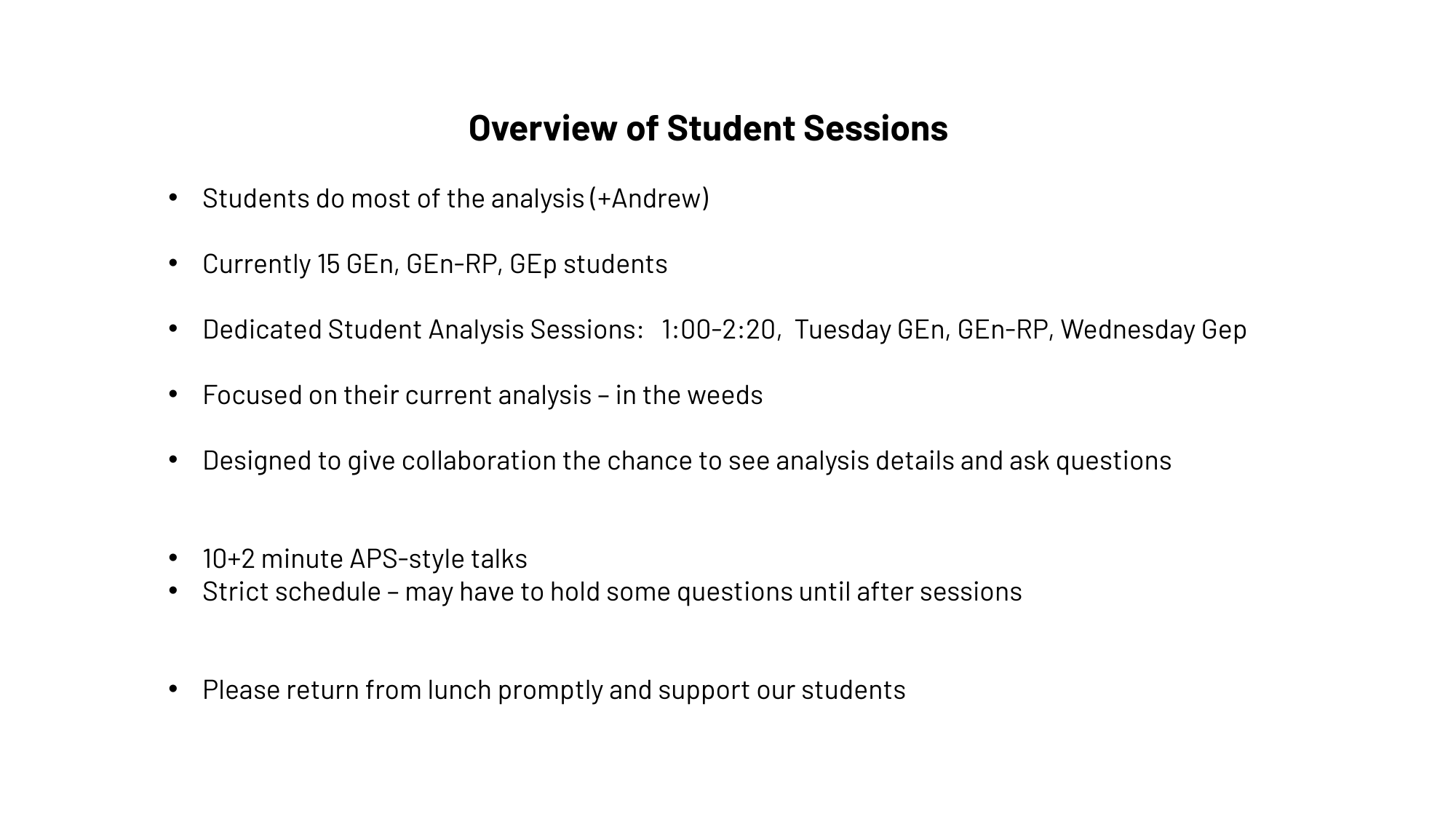

Overview of Student Sessions

Students do most of the analysis (+Andrew)

Currently 15 GEn, GEn-RP, GEp students

Dedicated Student Analysis Sessions:   1:00-2:20,  Tuesday GEn, GEn-RP, Wednesday Gep

Focused on their current analysis – in the weeds

Designed to give collaboration the chance to see analysis details and ask questions

10+2 minute APS-style talks
Strict schedule – may have to hold some questions until after sessions

Please return from lunch promptly and support our students